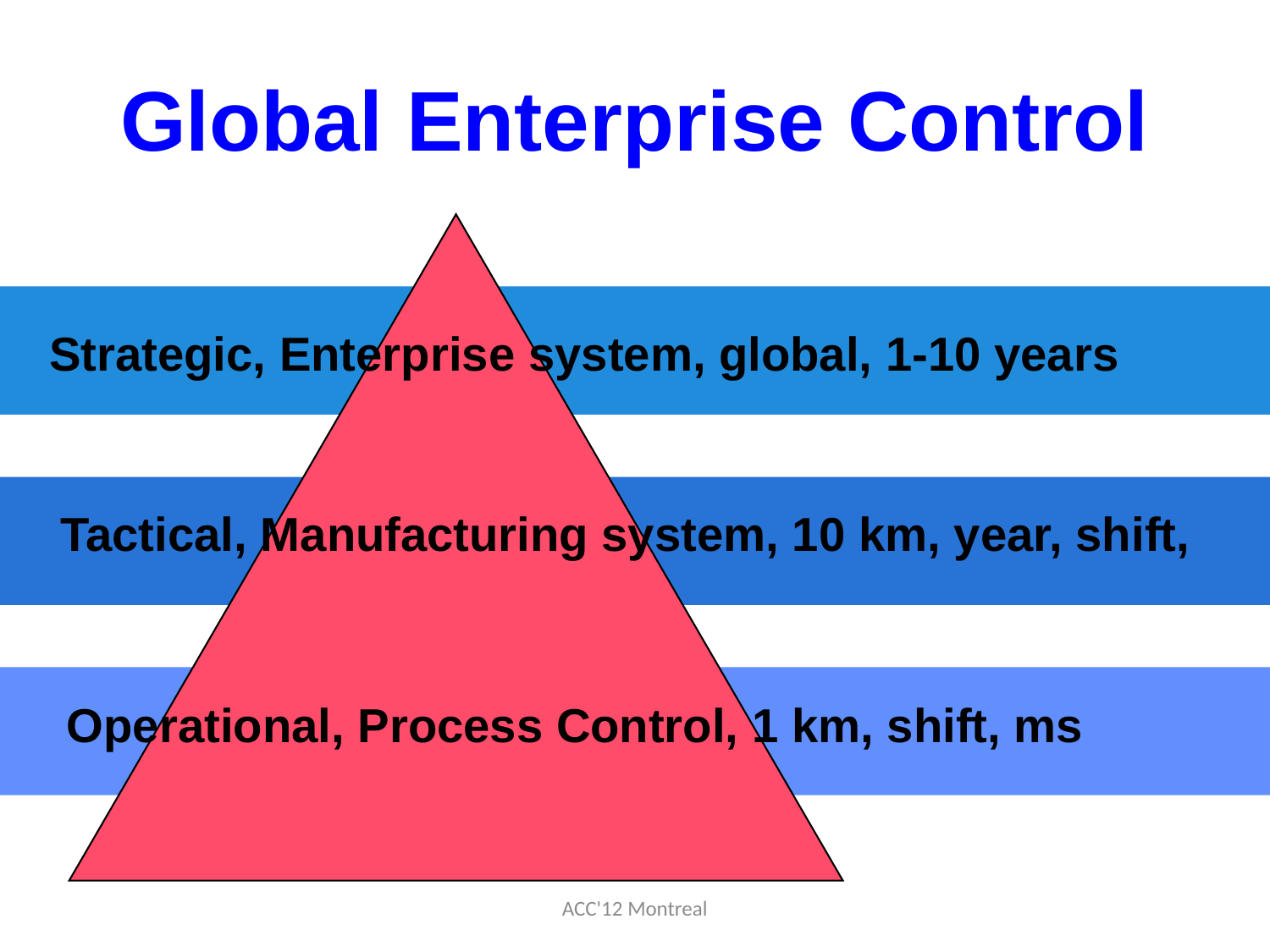

# Global Enterprise Control

Strategic, Enterprise system, global, 1-10 years

Tactical, Manufacturing system, 10 km, year, shift,

Operational, Process Control, 1 km, shift, ms
ACC'12 Montreal